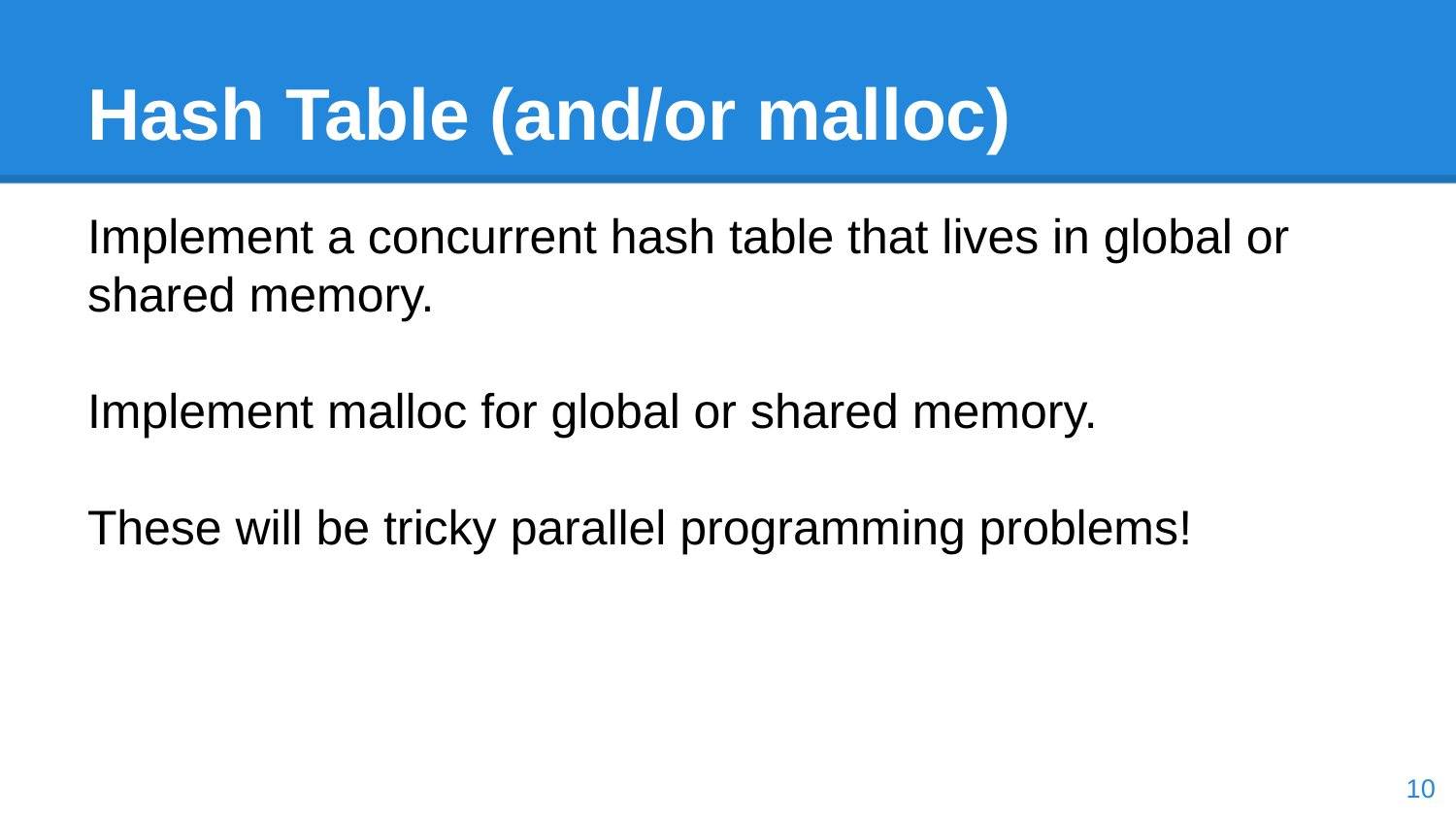

# Hash Table (and/or malloc)
Implement a concurrent hash table that lives in global or shared memory.

Implement malloc for global or shared memory.

These will be tricky parallel programming problems!
10